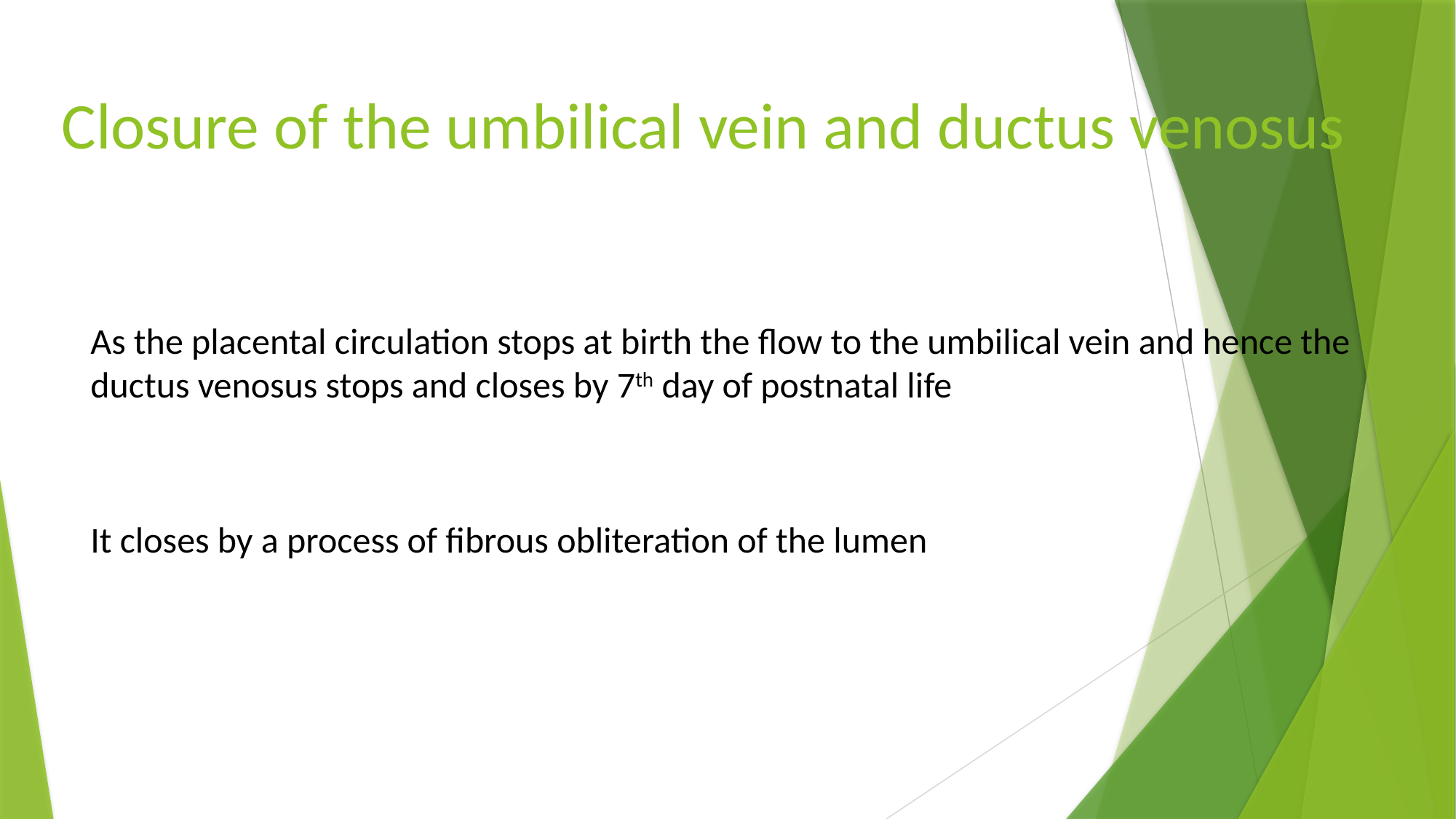

# Closure of the umbilical vein and ductus venosus

As the placental circulation stops at birth the flow to the umbilical vein and hence the ductus venosus stops and closes by 7th day of postnatal life

It closes by a process of fibrous obliteration of the lumen